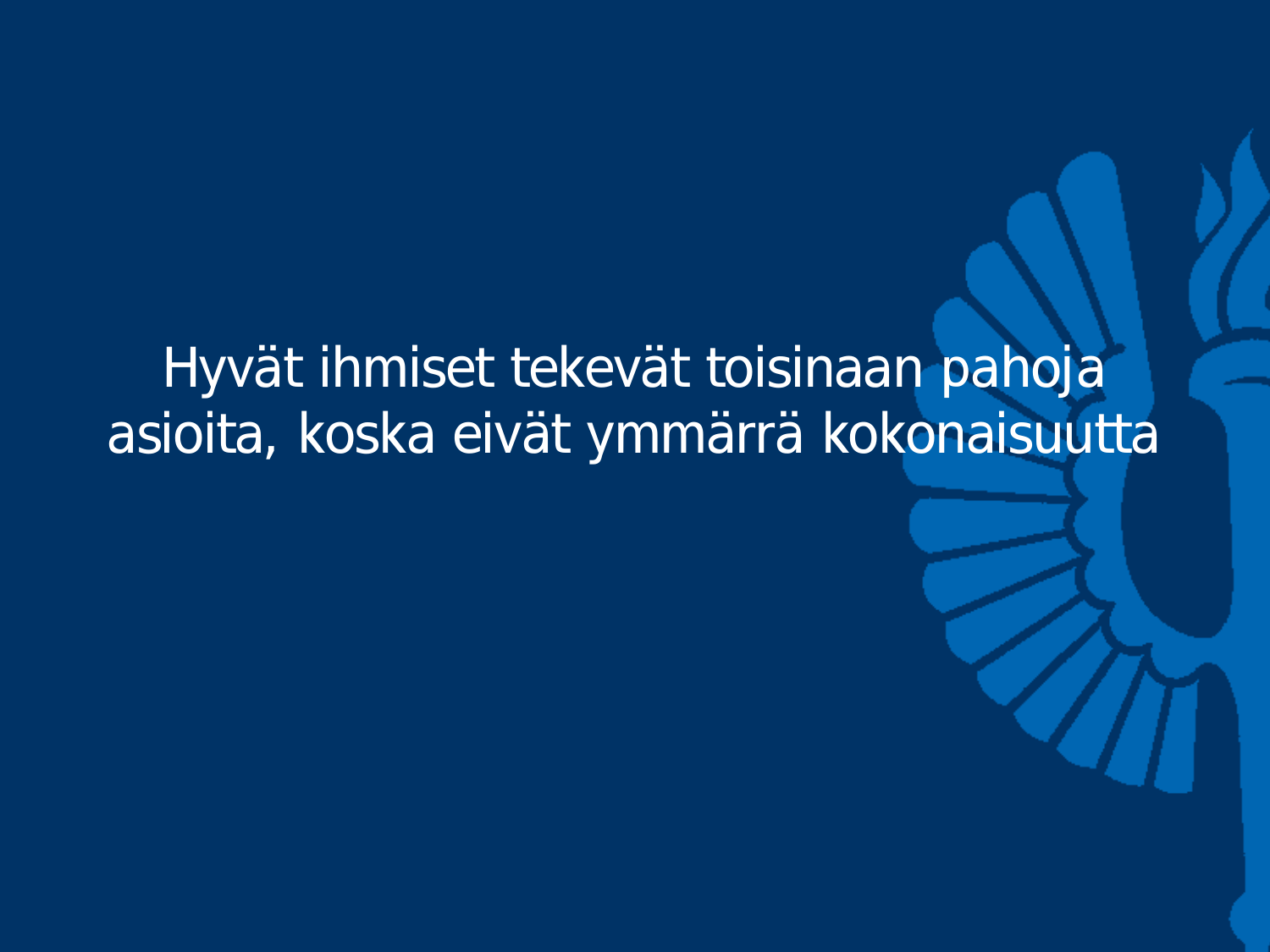

# Hyvät ihmiset tekevät toisinaan pahoja asioita, koska eivät ymmärrä kokonaisuutta